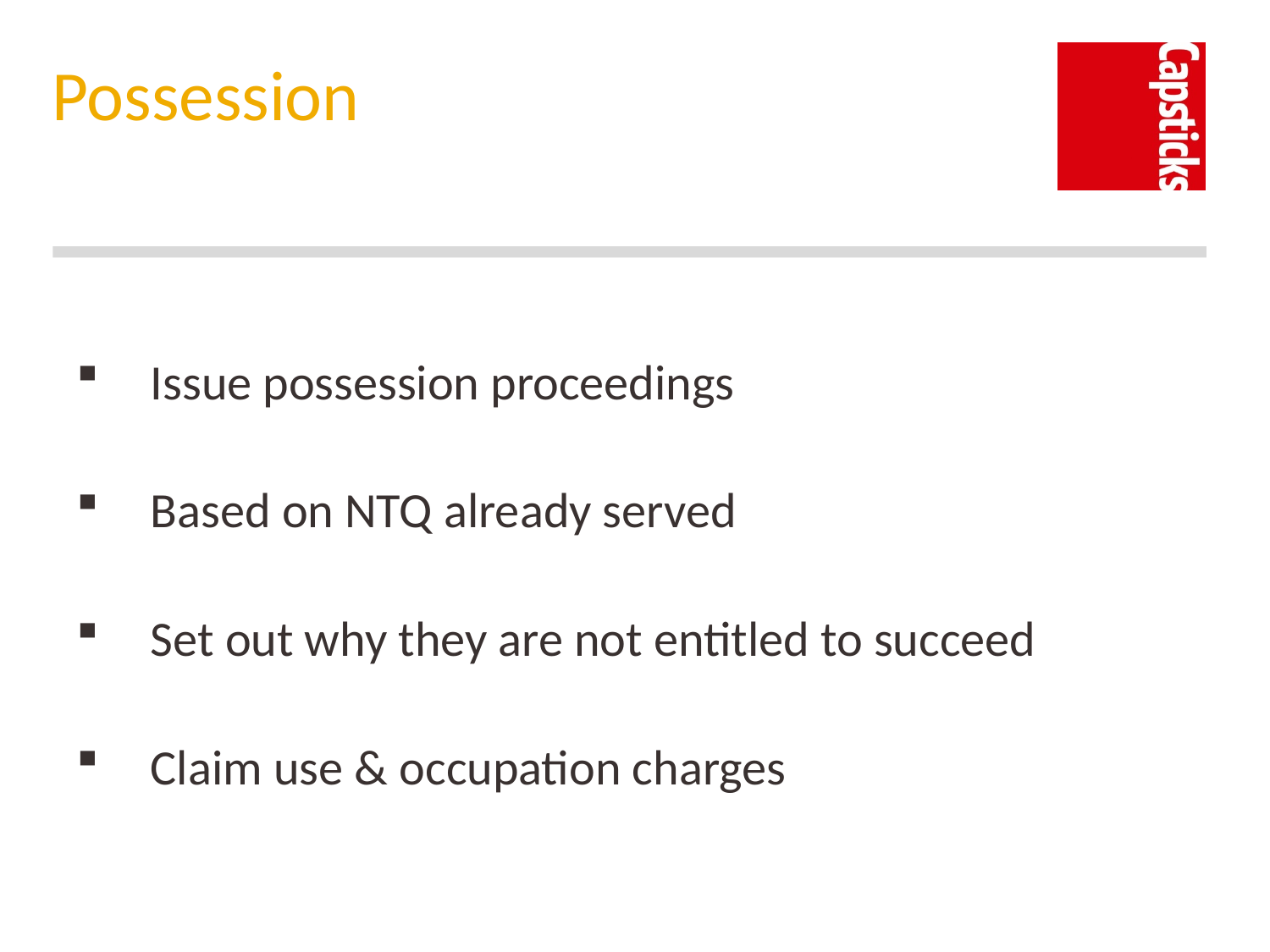

# Possession

Issue possession proceedings

Based on NTQ already served

Set out why they are not entitled to succeed

Claim use & occupation charges